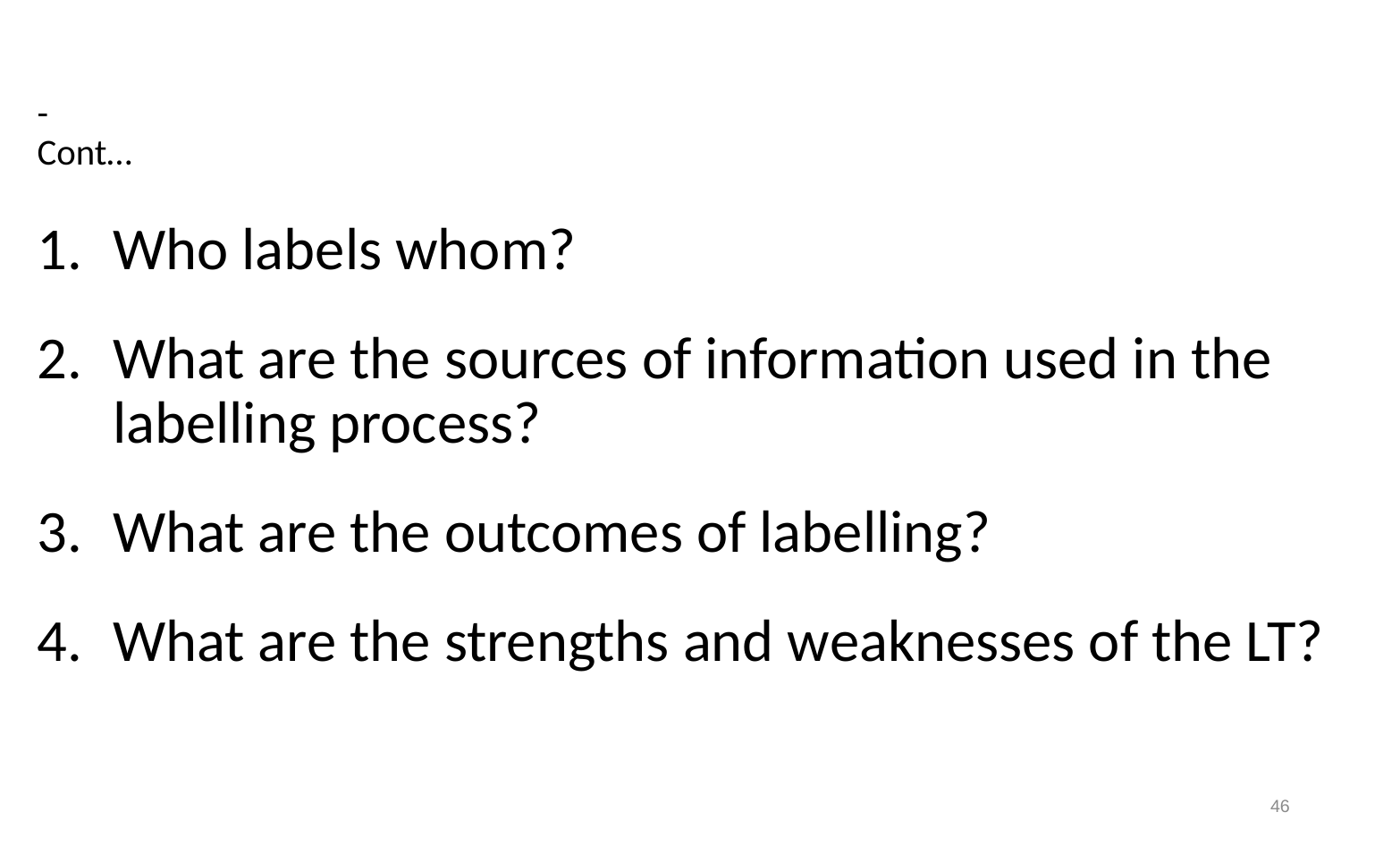

# - Cont…
Who labels whom?
What are the sources of information used in the labelling process?
What are the outcomes of labelling?
What are the strengths and weaknesses of the LT?

46